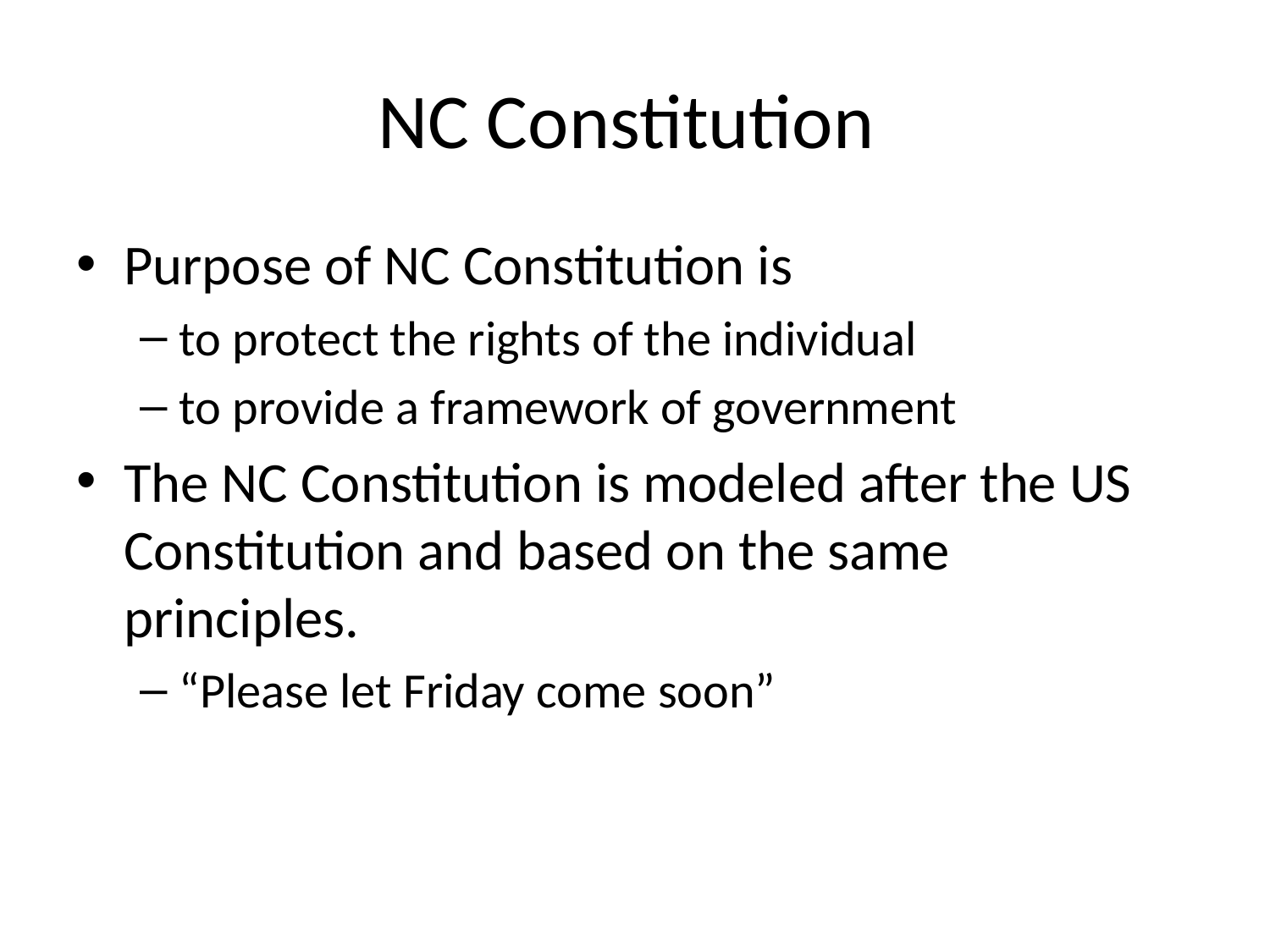

# NC Constitution
Purpose of NC Constitution is
to protect the rights of the individual
to provide a framework of government
The NC Constitution is modeled after the US Constitution and based on the same principles.
“Please let Friday come soon”